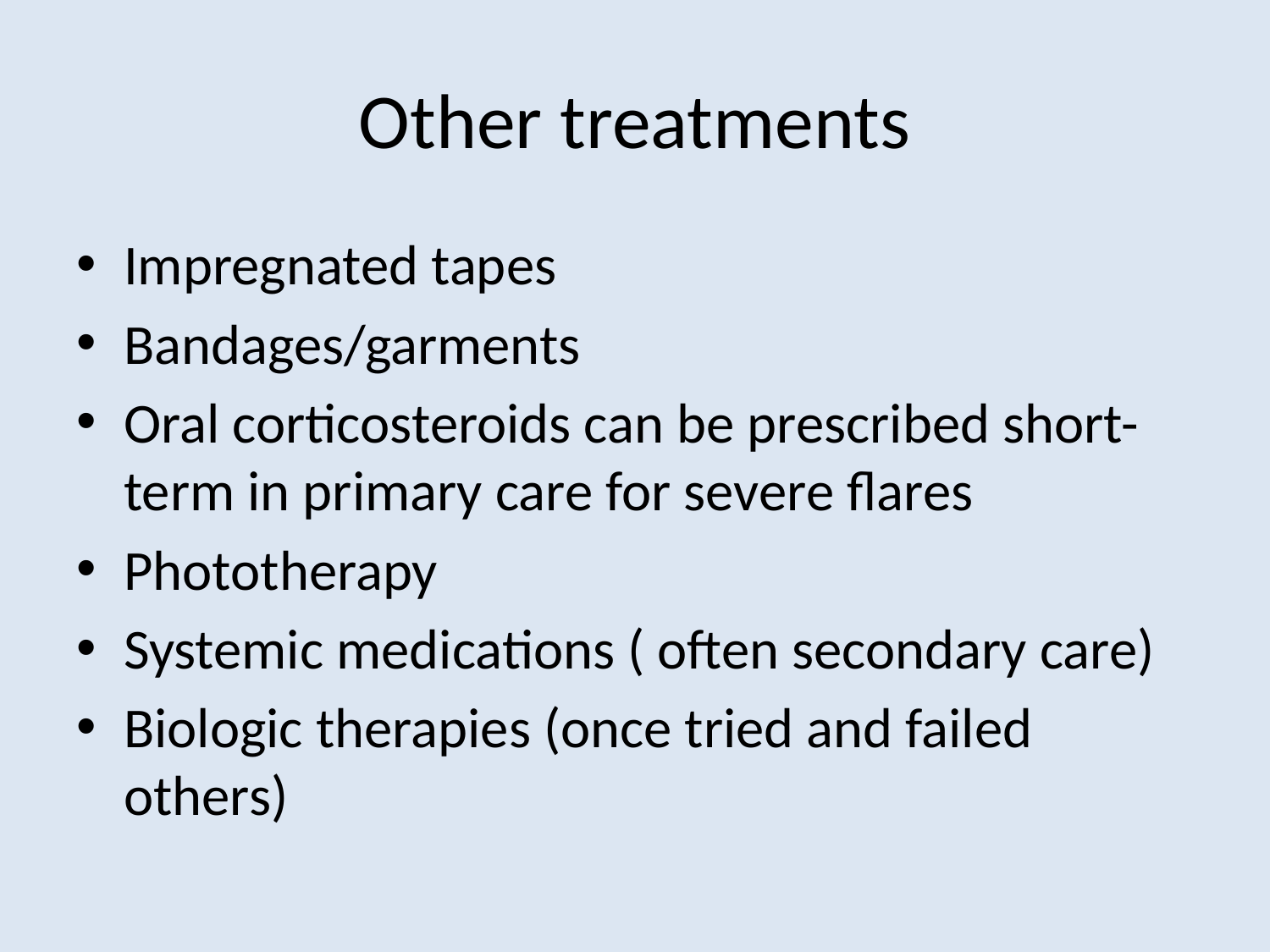

# Other treatments
Impregnated tapes
Bandages/garments
Oral corticosteroids can be prescribed short-term in primary care for severe flares
Phototherapy
Systemic medications ( often secondary care)
Biologic therapies (once tried and failed others)